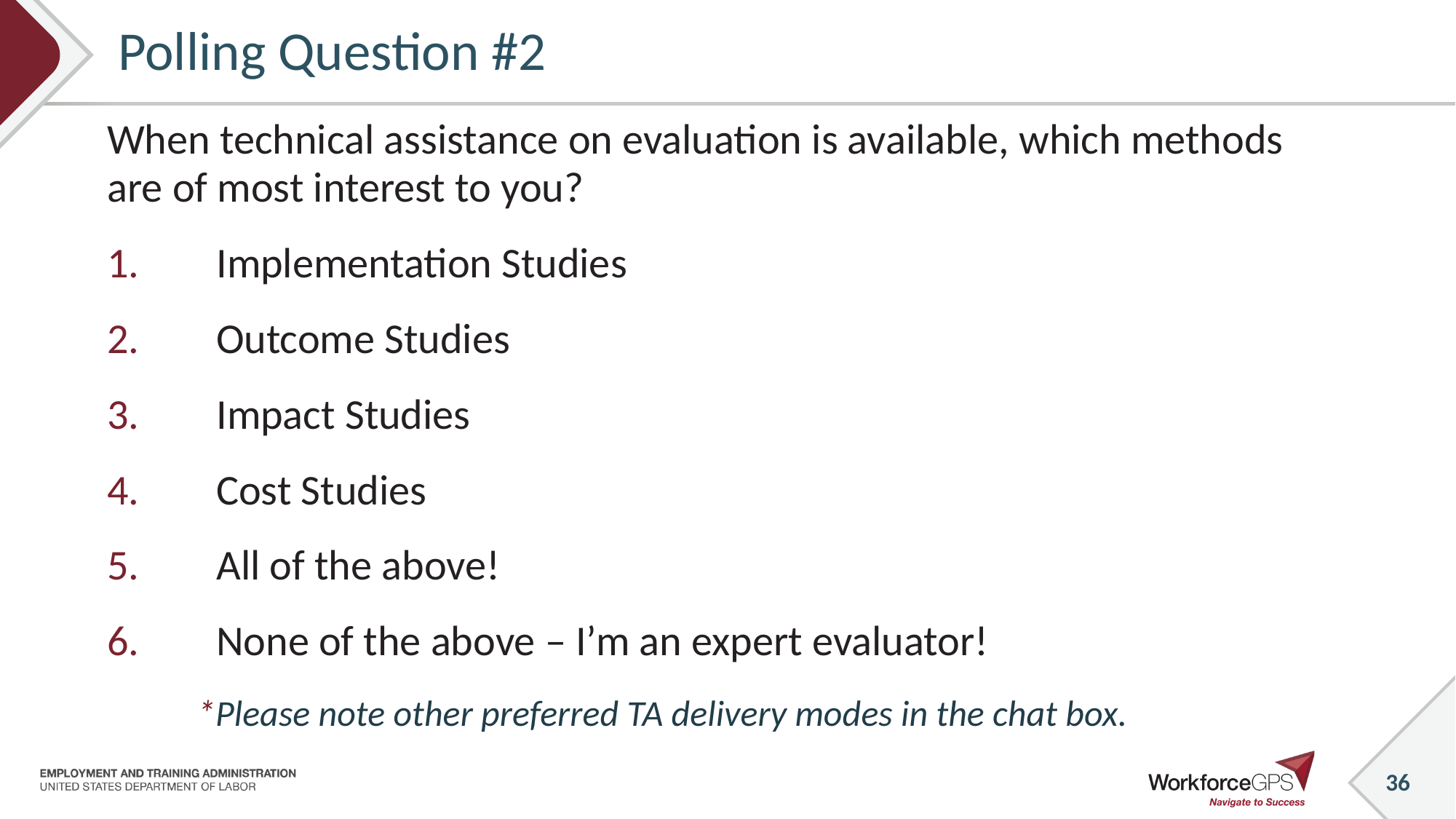

# Polling Question #2
When technical assistance on evaluation is available, which methods are of most interest to you?
Implementation Studies
Outcome Studies
Impact Studies
Cost Studies
All of the above!
None of the above – I’m an expert evaluator!
           *Please note other preferred TA delivery modes in the chat box.

36